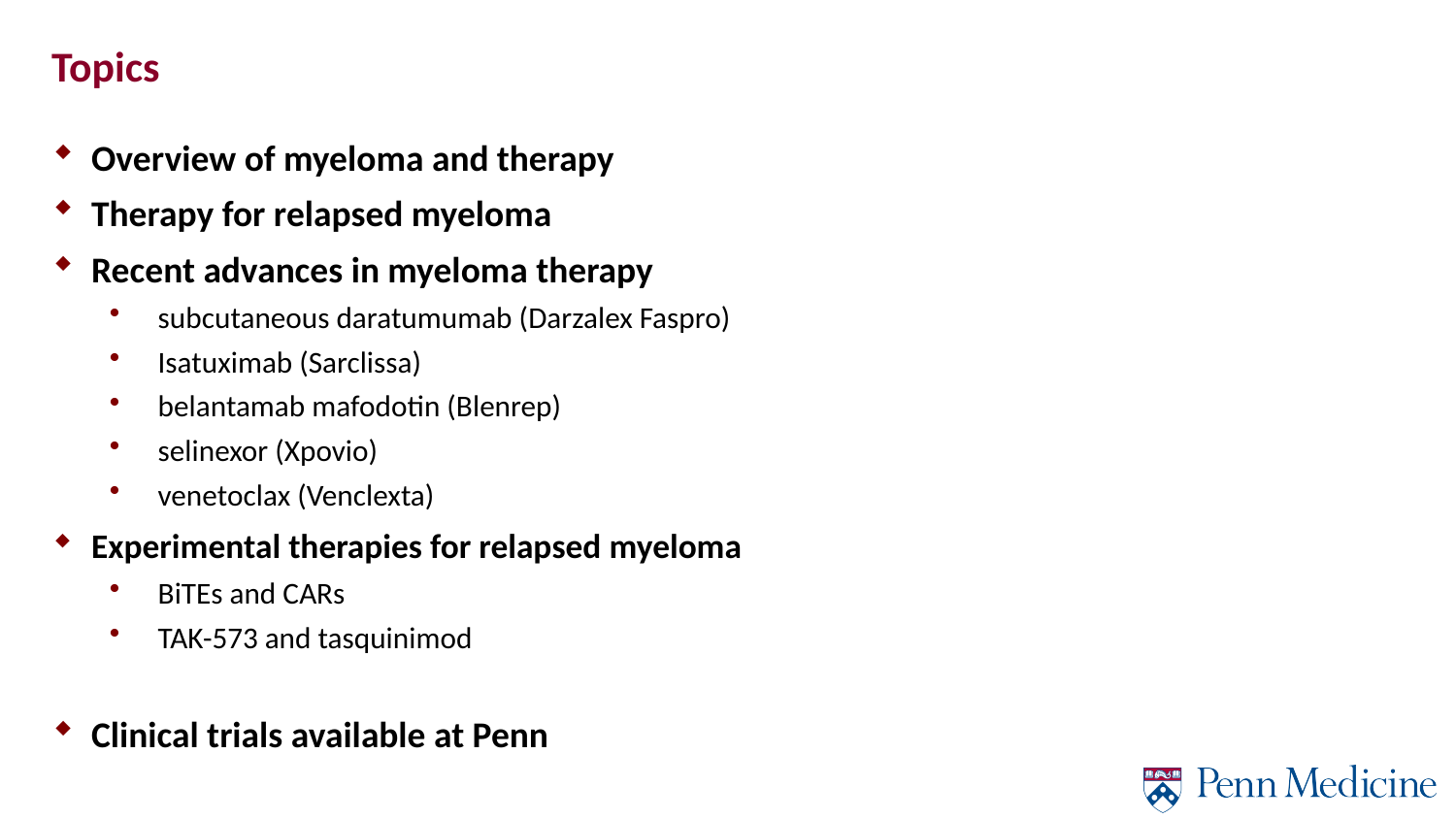

Topics
Overview of myeloma and therapy
Therapy for relapsed myeloma
Recent advances in myeloma therapy
subcutaneous daratumumab (Darzalex Faspro)
Isatuximab (Sarclissa)
belantamab mafodotin (Blenrep)
selinexor (Xpovio)
venetoclax (Venclexta)
Experimental therapies for relapsed myeloma
BiTEs and CARs
TAK-573 and tasquinimod

Clinical trials available at Penn